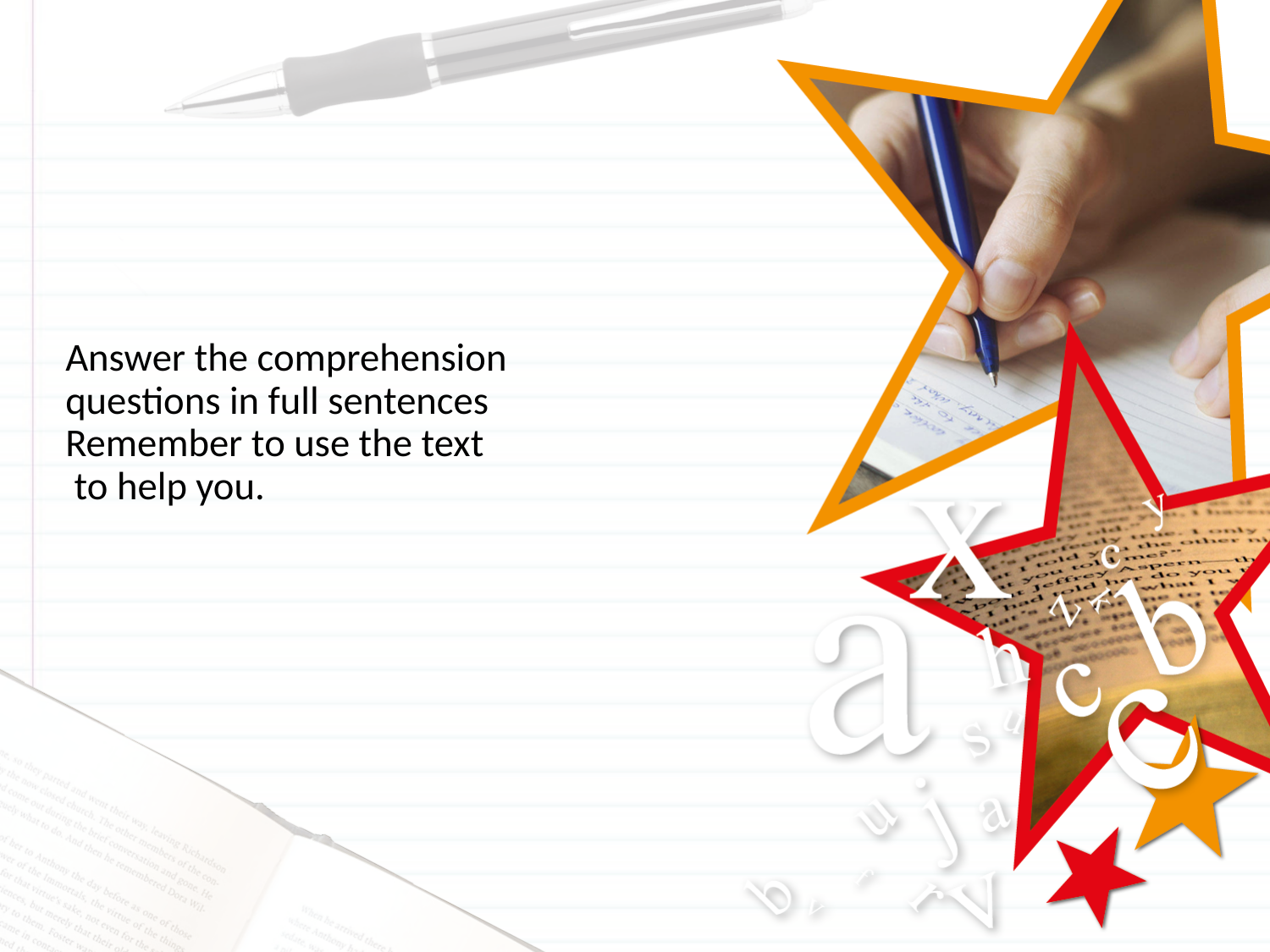

# Answer the comprehension questions in full sentences Remember to use the text to help you.